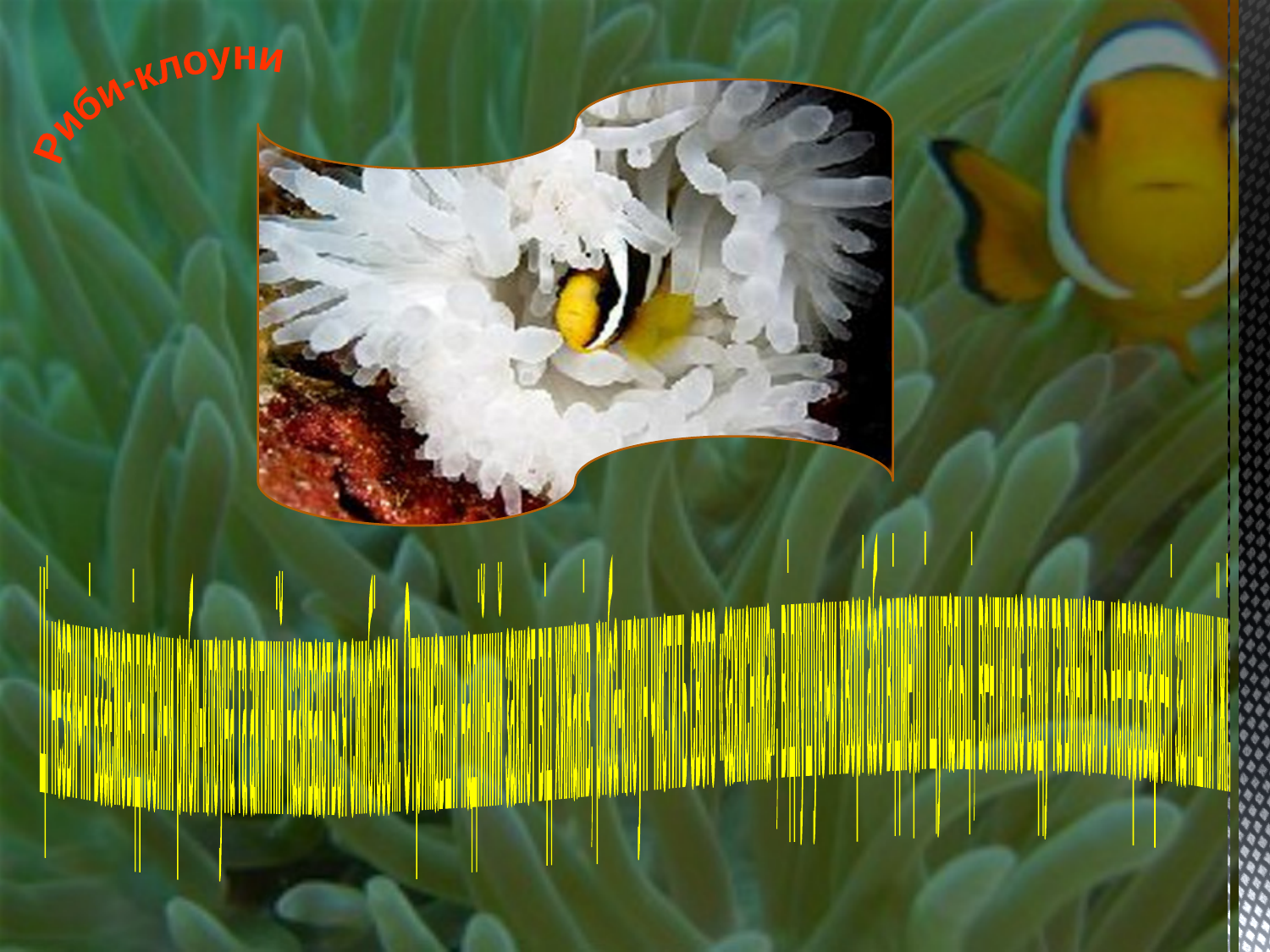

Риби-клоуни

Ці незвичні взаємовідносини риби-клоуна та актиній називаються симбіозом. Отримавши надійний захист від хижаків, риба-клоун чистить свого «захисника», відкушуючи хворі або відмерлі щупальці, вентилює воду та виносить непереварені залишки їжі.